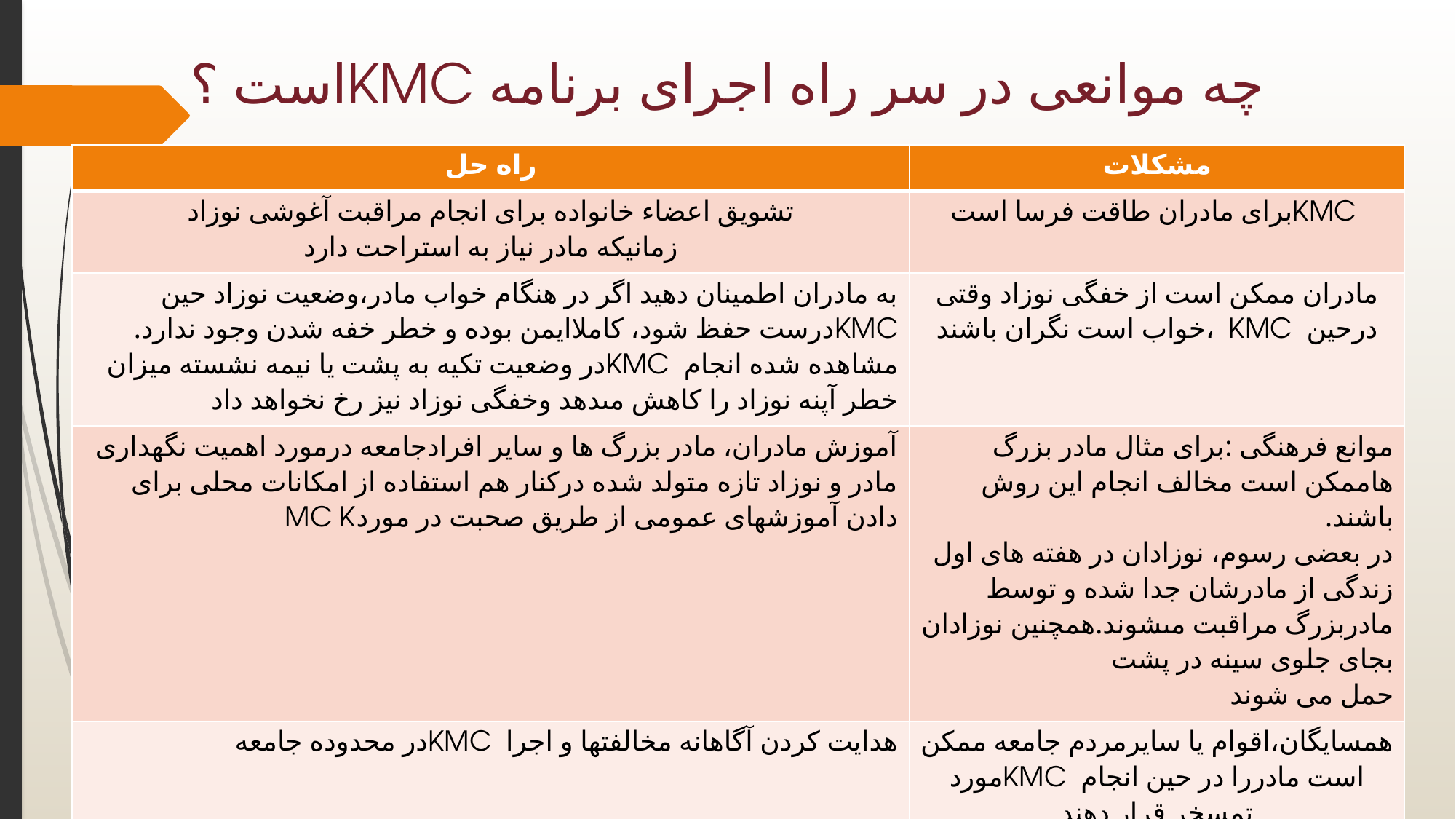

# چه موانعی در سر راه اجرای برنامه KMCاست ؟
| راه حل | مشكلات |
| --- | --- |
| تشويق اعضاء خانواده براى انجام مراقبت آغوشى نوزاد زمانيكه مادر نياز به استراحت دارد | KMCبراى مادران طاقت فرسا است |
| به مادران اطمينان دهيد اگر در هنگام خواب مادر،وضعيت نوزاد حين KMCدرست حفظ شود، كاملاايمن بوده و خطر خفه شدن وجود ندارد. مشاهده شده انجام KMCدر وضعيت تكيه به پشت يا نيمه نشسته ميزان خطر آپنه نوزاد را كاهش مىدهد وخفگى نوزاد نيز رخ نخواهد داد | مادران ممكن است از خفگى نوزاد وقتى درحين KMC ،خواب است نگران باشند |
| آموزش مادران، مادر بزرگ ها و ساير افرادجامعه درمورد اهميت نگهدارى مادر و نوزاد تازه متولد شده دركنار هم استفاده از امكانات محلى براى دادن آموزشهاى عمومى از طريق صحبت در موردMC K | موانع فرهنگى :براى مثال مادر بزرگ هاممكن است مخالف انجام اين روش باشند. در بعضى رسوم، نوزادان در هفته هاى اول زندگى از مادرشان جدا شده و توسط مادربزرگ مراقبت مىشوند.همچنين نوزادان بجاى جلوى سينه در پشت حمل مى شوند |
| هدايت كردن آگاهانه مخالفتها و اجرا KMCدر محدوده جامعه | همسايگان،اقوام يا سايرمردم جامعه ممكن است مادررا در حين انجام KMCمورد تمسخر قرار دهند |